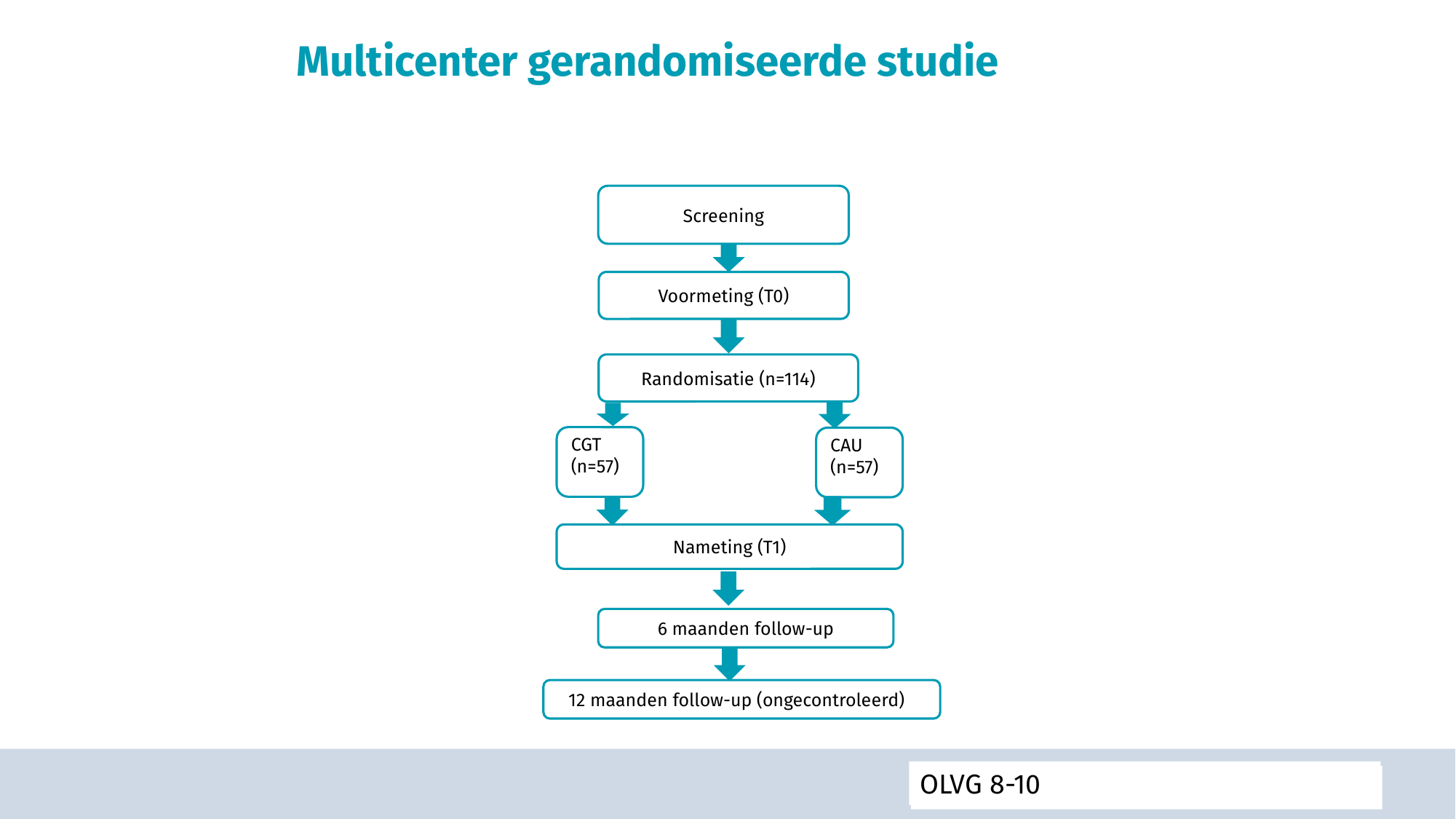

# Multicenter gerandomiseerde studie

Screening

Voormeting (T0)

Randomisatie (n=114)

CGT
(n=57)

CAU
(n=57)

Nameting (T1)

6 maanden follow-up

12 maanden follow-up (ongecontroleerd)

OLVG 8-10
 REACH 21-09